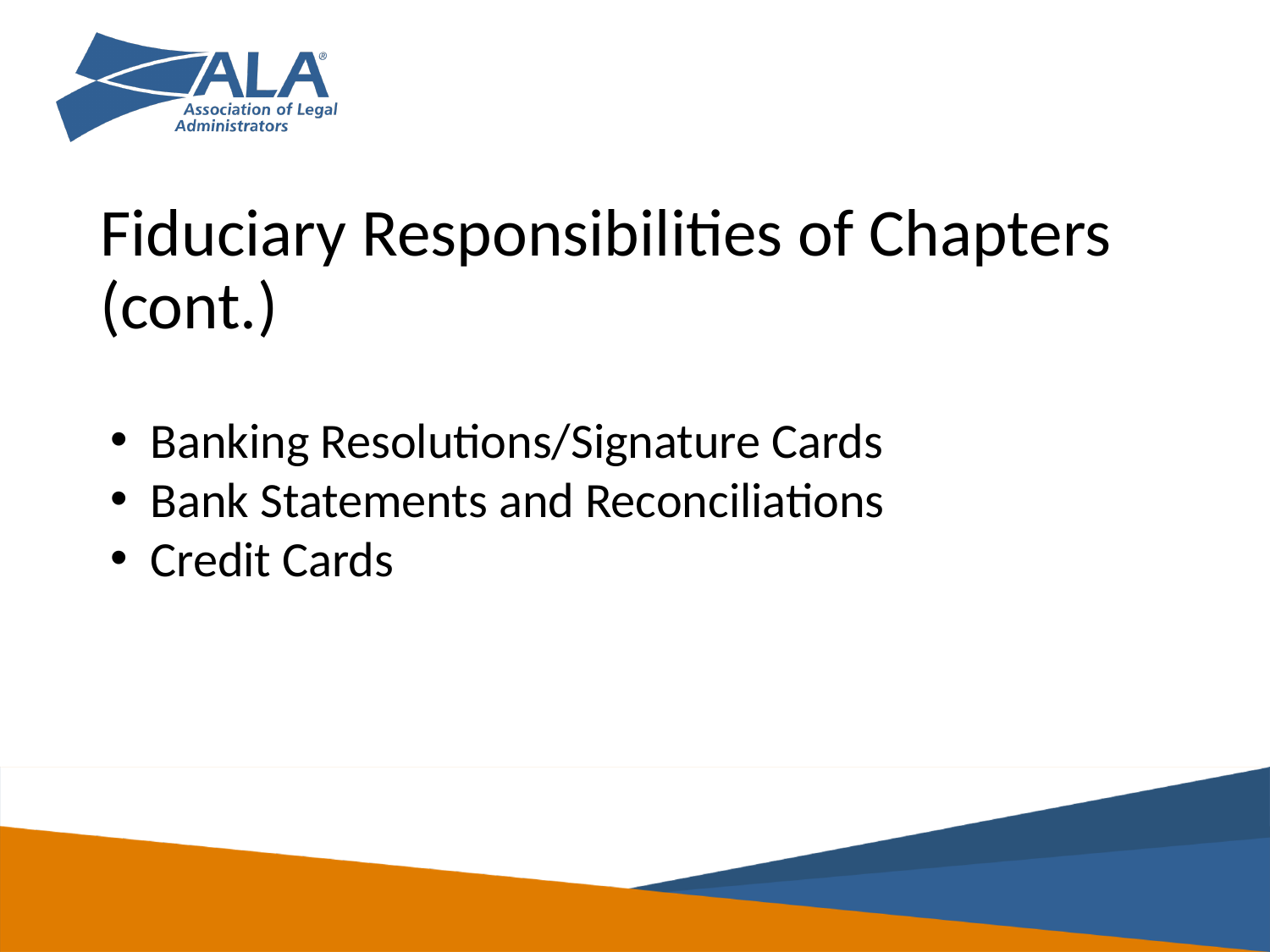

# Fiduciary Responsibilities of Chapters (cont.)
Banking Resolutions/Signature Cards
Bank Statements and Reconciliations
Credit Cards